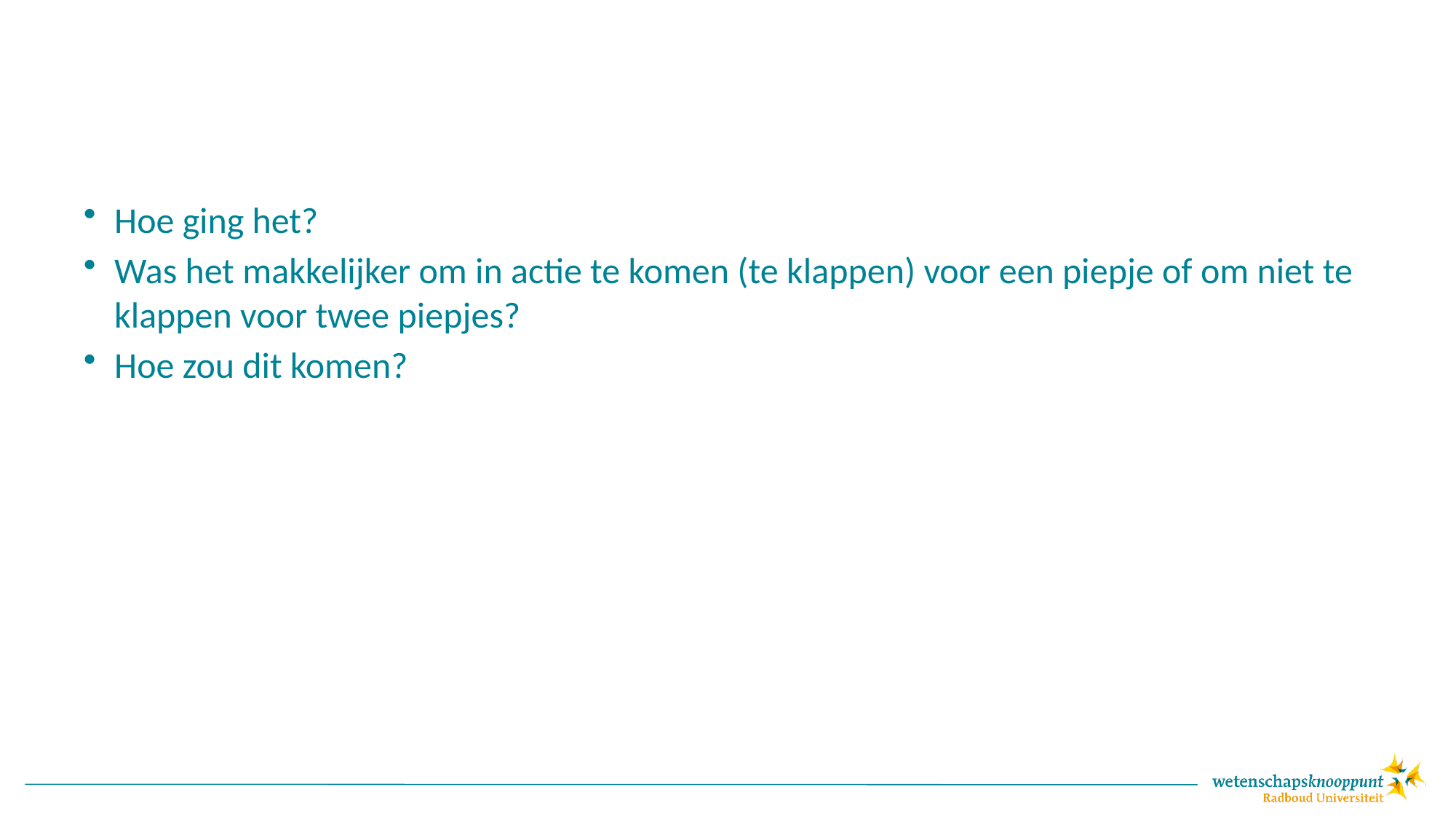

#
Hoe ging het?
Was het makkelijker om in actie te komen (te klappen) voor een piepje of om niet te klappen voor twee piepjes?
Hoe zou dit komen?